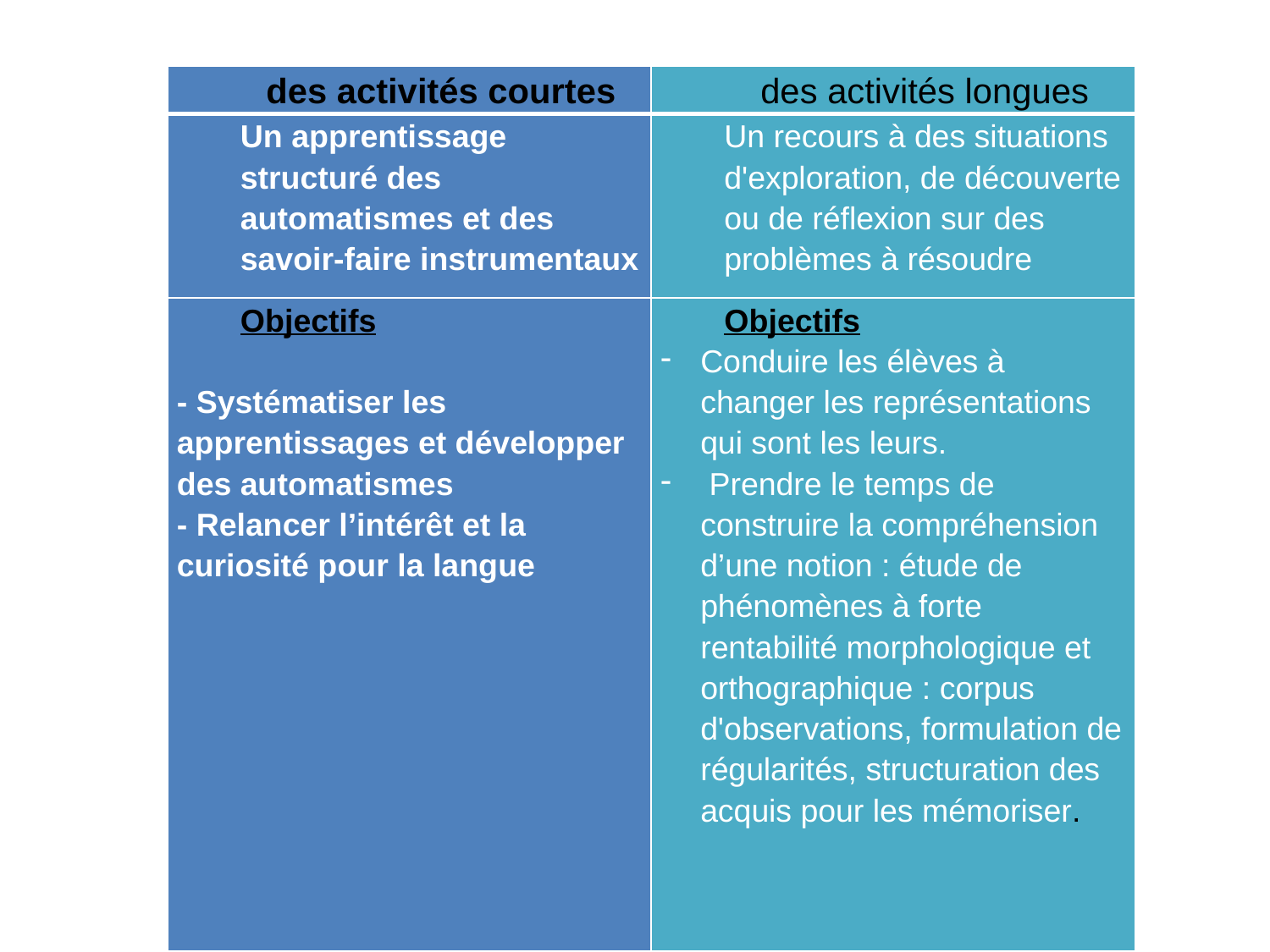

| des activités courtes | des activités longues |
| --- | --- |
| Un apprentissage structuré des automatismes et des savoir-faire instrumentaux | Un recours à des situations d'exploration, de découverte ou de réflexion sur des problèmes à résoudre |
| Objectifs - Systématiser les apprentissages et développer des automatismes - Relancer l’intérêt et la curiosité pour la langue | Objectifs Conduire les élèves à changer les représentations qui sont les leurs. Prendre le temps de construire la compréhension d’une notion : étude de phénomènes à forte rentabilité morphologique et orthographique : corpus d'observations, formulation de régularités, structuration des acquis pour les mémoriser. |